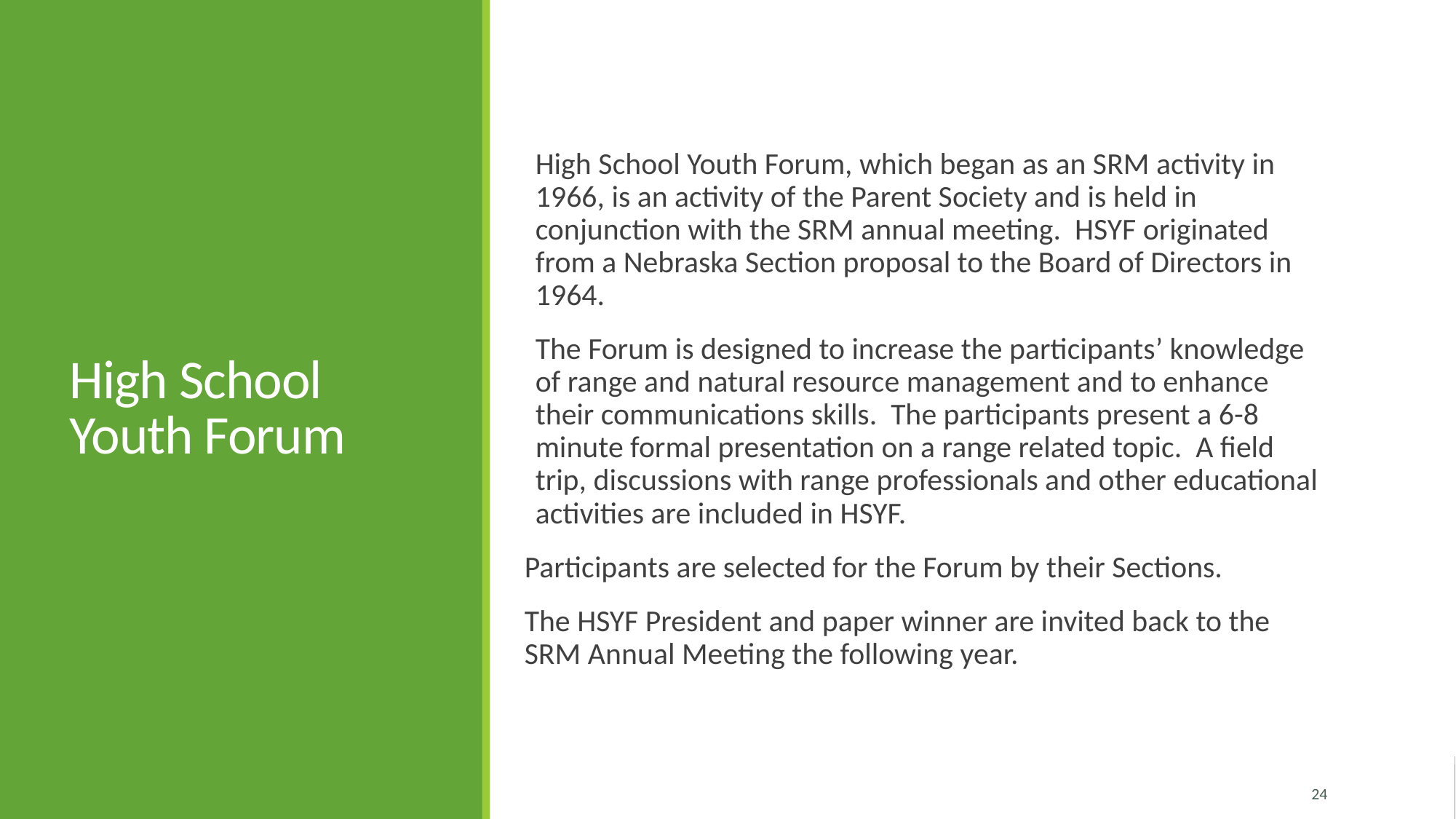

# High School Youth Forum
High School Youth Forum, which began as an SRM activity in 1966, is an activity of the Parent Society and is held in conjunction with the SRM annual meeting.  HSYF originated from a Nebraska Section proposal to the Board of Directors in 1964.
The Forum is designed to increase the participants’ knowledge of range and natural resource management and to enhance their communications skills.  The participants present a 6-8 minute formal presentation on a range related topic.  A field trip, discussions with range professionals and other educational activities are included in HSYF.
Participants are selected for the Forum by their Sections.
The HSYF President and paper winner are invited back to the SRM Annual Meeting the following year.
24